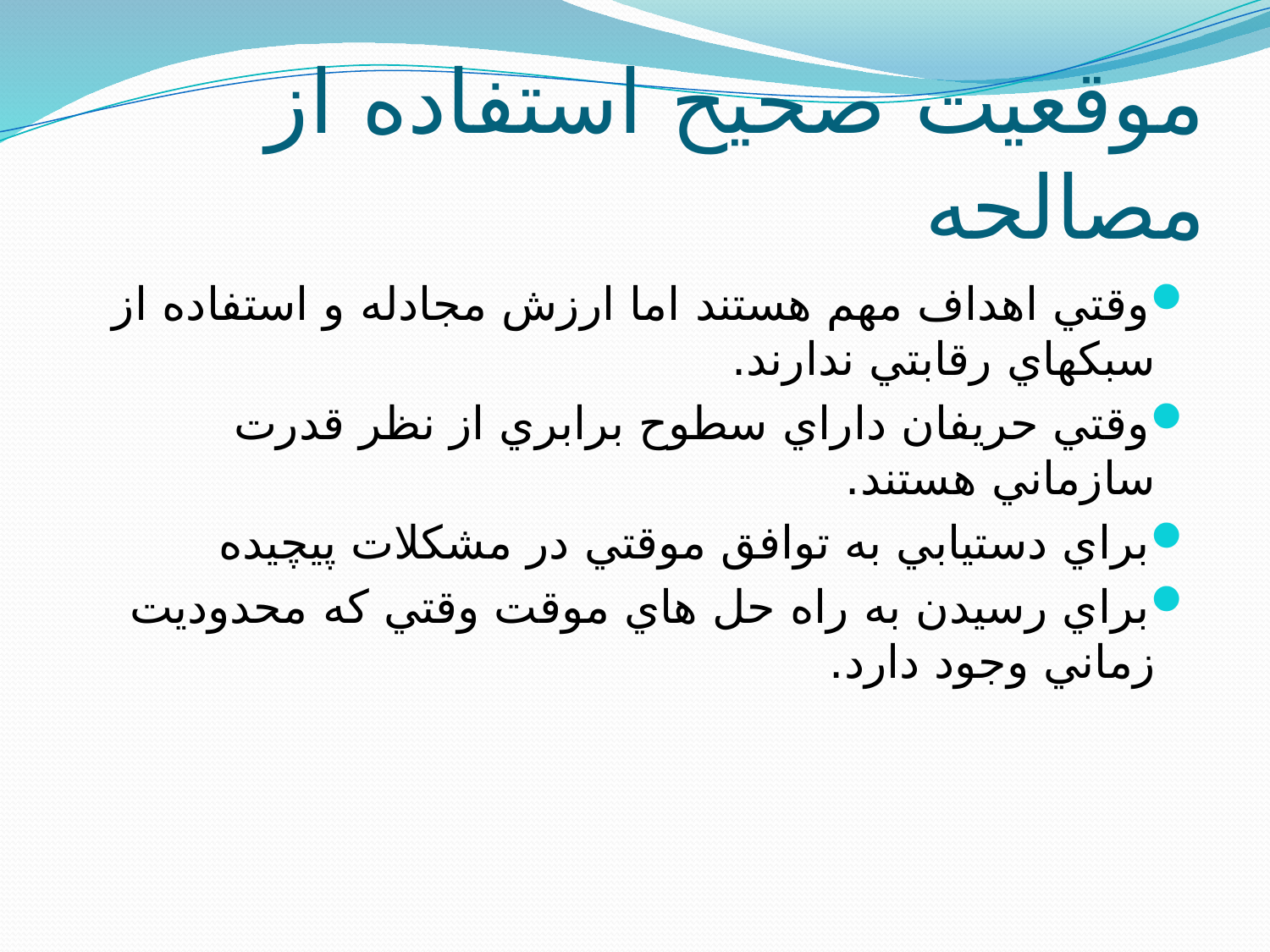

# موقعيت صحيح استفاده از مصالحه
وقتي اهداف مهم هستند اما ارزش مجادله و استفاده از سبكهاي رقابتي ندارند.
وقتي حريفان داراي سطوح برابري از نظر قدرت سازماني هستند.
براي دستيابي به توافق موقتي در مشكلات پيچيده
براي رسيدن به راه حل هاي موقت وقتي كه محدوديت زماني وجود دارد.